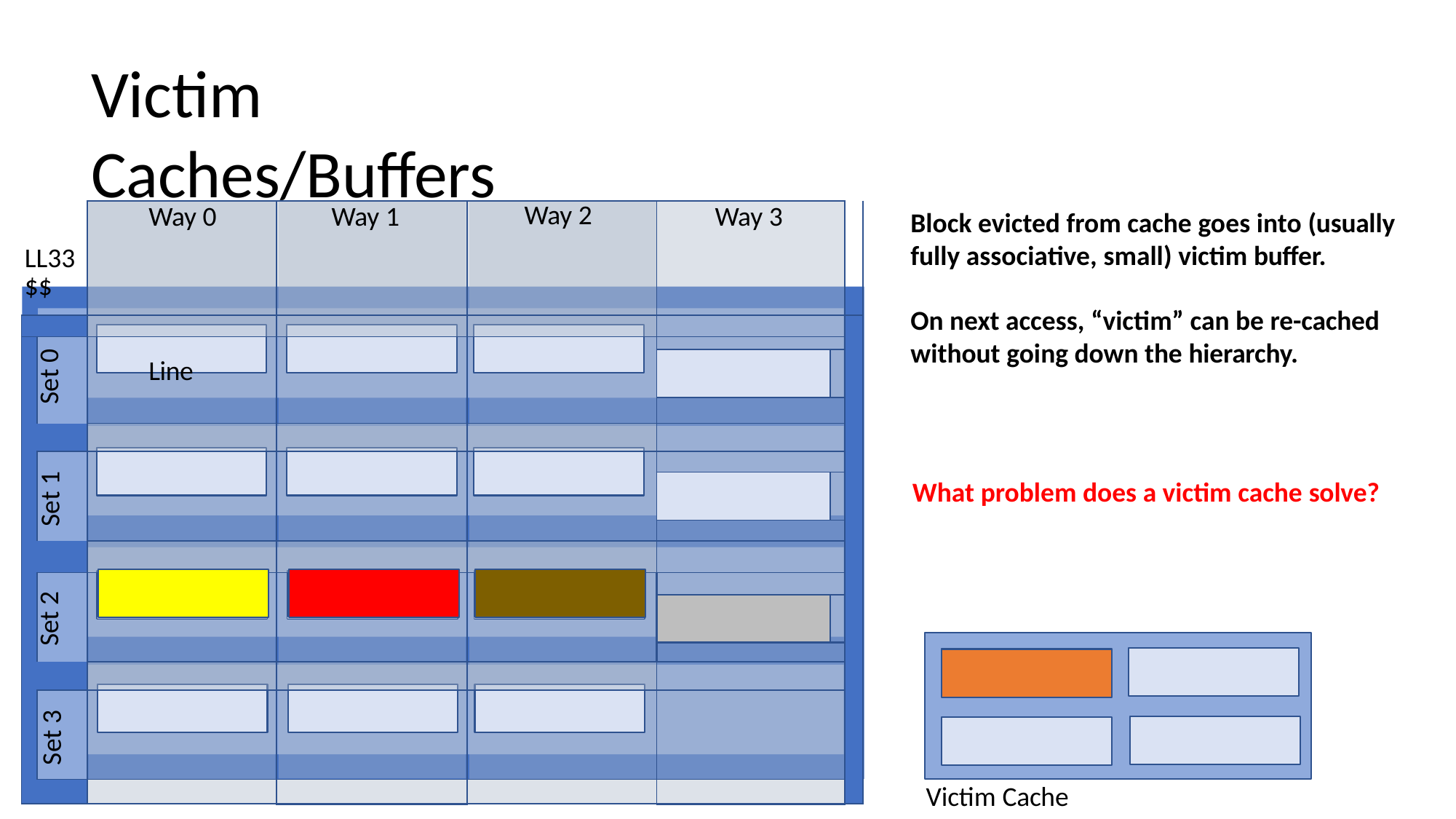

# Victim Caches/Buffers
| LL33$$ |  | Way 0 | Way 1 | Way 2 | Way 3 |  |  |
| --- | --- | --- | --- | --- | --- | --- | --- |
|  |  |  |  |  |  |  |  |
|  | Set 0 | Line |  |  |  |  |  |
|  |  |  |  |  |  |  |  |
|  |  |  |  |  |  |  |  |
|  |  |  |  |  |  |  |  |
|  | Set 1 |  |  |  |  |  |  |
|  |  |  |  |  |  |  |  |
|  |  |  |  |  |  |  |  |
|  |  |  |  |  |  |  |  |
|  | Set 2 |  |  |  |  |  |  |
|  |  |  |  |  |  |  |  |
|  |  |  |  |  |  |  |  |
|  |  |  |  |  |  |  |  |
|  | Set 3 |  |  |  |  |  |  |
|  |  |  |  |  |  |  |  |

Block evicted from cache goes into (usually fully associative, small) victim buffer.

On next access, “victim” can be re-cached
without going down the hierarchy.
What problem does a victim cache solve?

Victim Cache